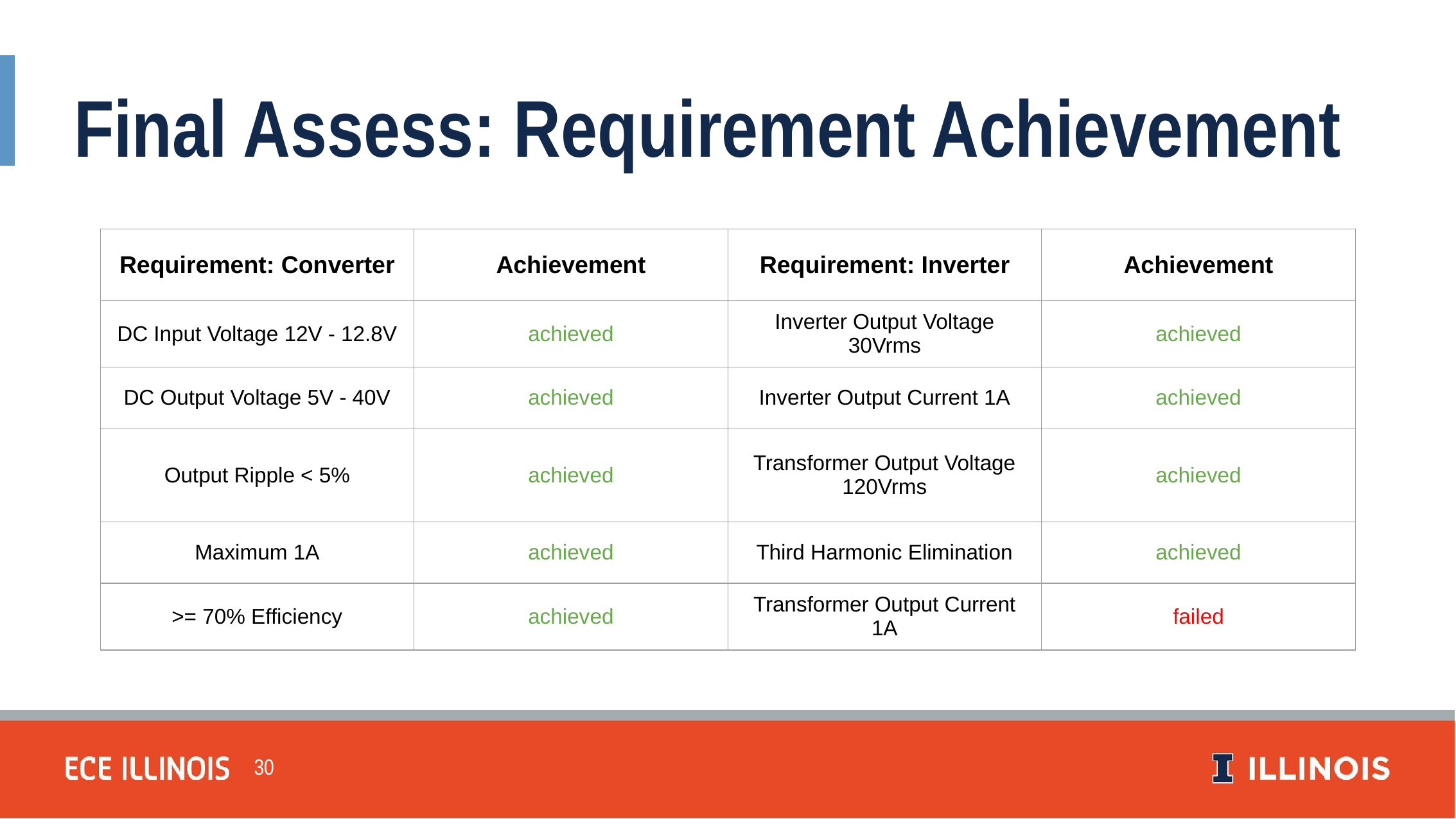

Final Assess: Requirement Achievement

| Requirement: Converter | Achievement | Requirement: Inverter | Achievement |
| --- | --- | --- | --- |
| DC Input Voltage 12V - 12.8V | achieved | Inverter Output Voltage 30Vrms | achieved |
| DC Output Voltage 5V - 40V | achieved | Inverter Output Current 1A | achieved |
| Output Ripple < 5% | achieved | Transformer Output Voltage 120Vrms | achieved |
| Maximum 1A | achieved | Third Harmonic Elimination | achieved |
| >= 70% Efficiency | achieved | Transformer Output Current 1A | failed |